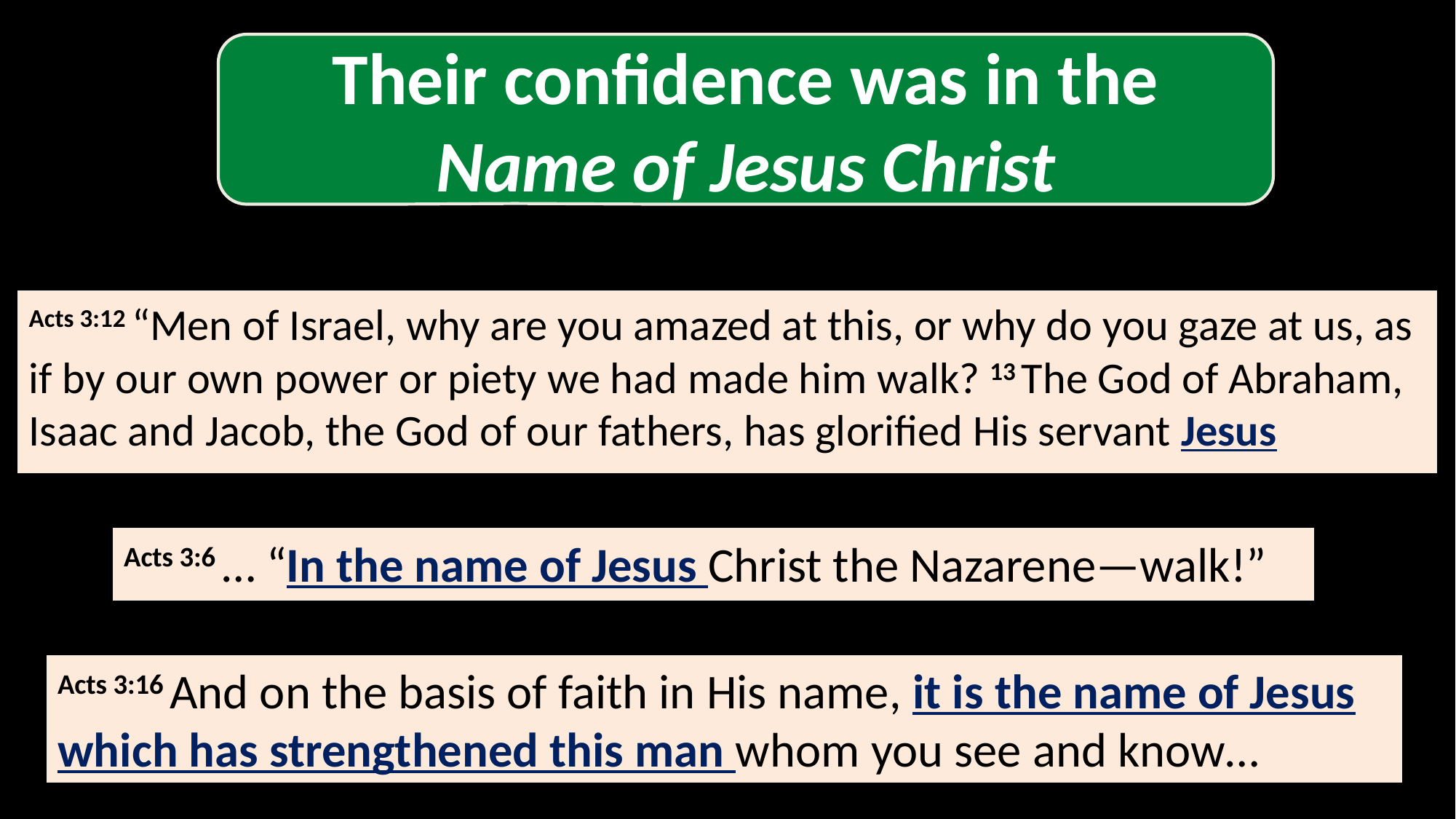

Their confidence was in the Name of Jesus Christ
Acts 3:12 “Men of Israel, why are you amazed at this, or why do you gaze at us, as if by our own power or piety we had made him walk? 13 The God of Abraham, Isaac and Jacob, the God of our fathers, has glorified His servant Jesus
Acts 3:6 … “In the name of Jesus Christ the Nazarene—walk!”
Acts 3:16 And on the basis of faith in His name, it is the name of Jesus which has strengthened this man whom you see and know…